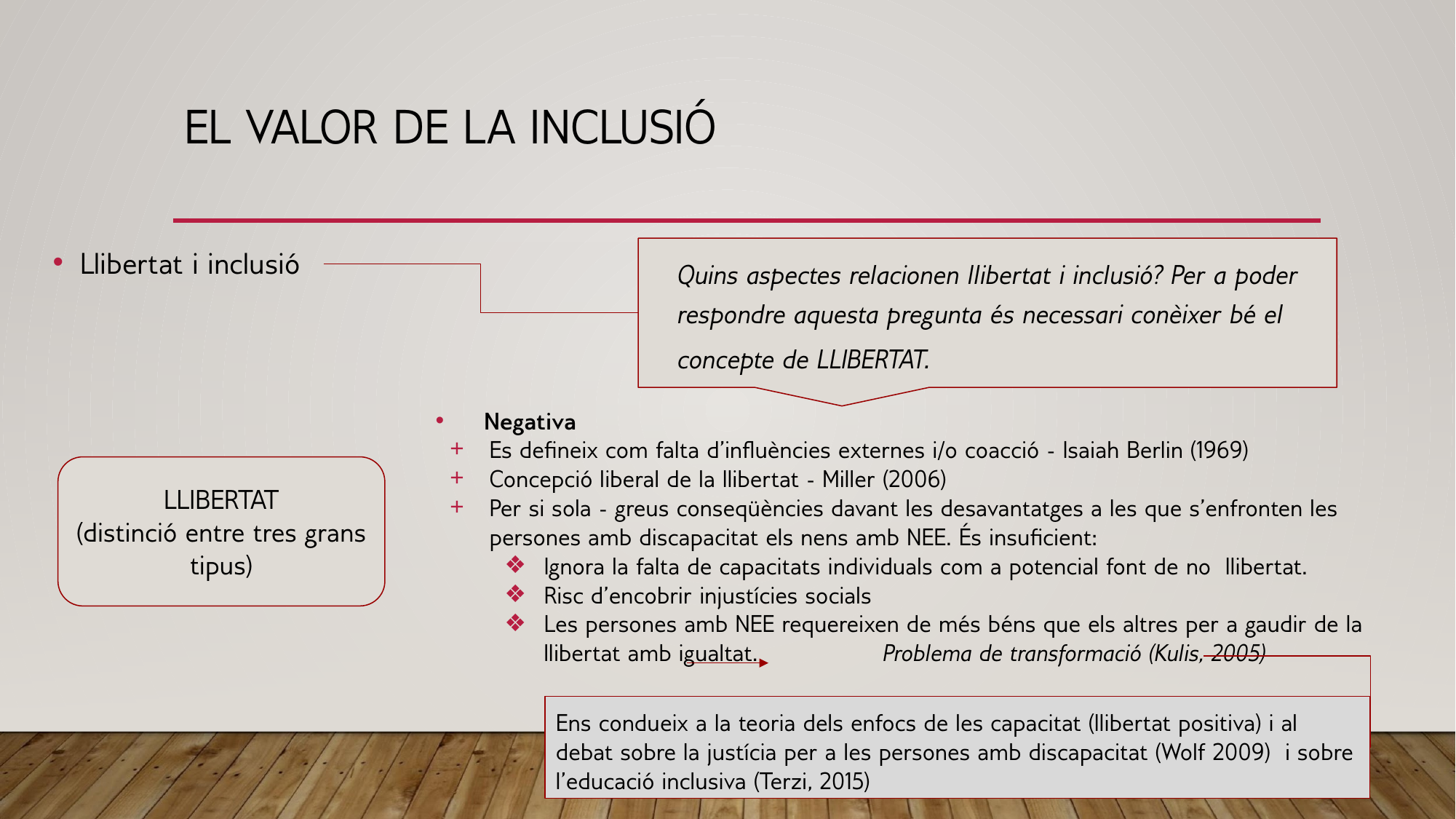

# EL VALOR DE LA INCLUSIÓ
Llibertat i inclusió

   Negativa
Es defineix com falta d’influències externes i/o coacció - Isaiah Berlin (1969)
Concepció liberal de la llibertat - Miller (2006)
Per si sola - greus conseqüències davant les desavantatges a les que s’enfronten les persones amb discapacitat els nens amb NEE. És insuficient:
Ignora la falta de capacitats individuals com a potencial font de no  llibertat.
Risc d’encobrir injustícies socials
Les persones amb NEE requereixen de més béns que els altres per a gaudir de la llibertat amb igualtat.                 Problema de transformació (Kulis, 2005)

Quins aspectes relacionen llibertat i inclusió? Per a poder respondre aquesta pregunta és necessari conèixer bé el concepte de LLIBERTAT.
LLIBERTAT
(distinció entre tres grans tipus)
Ens condueix a la teoria dels enfocs de les capacitat (llibertat positiva) i al debat sobre la justícia per a les persones amb discapacitat (Wolf 2009)  i sobre l’educació inclusiva (Terzi, 2015)